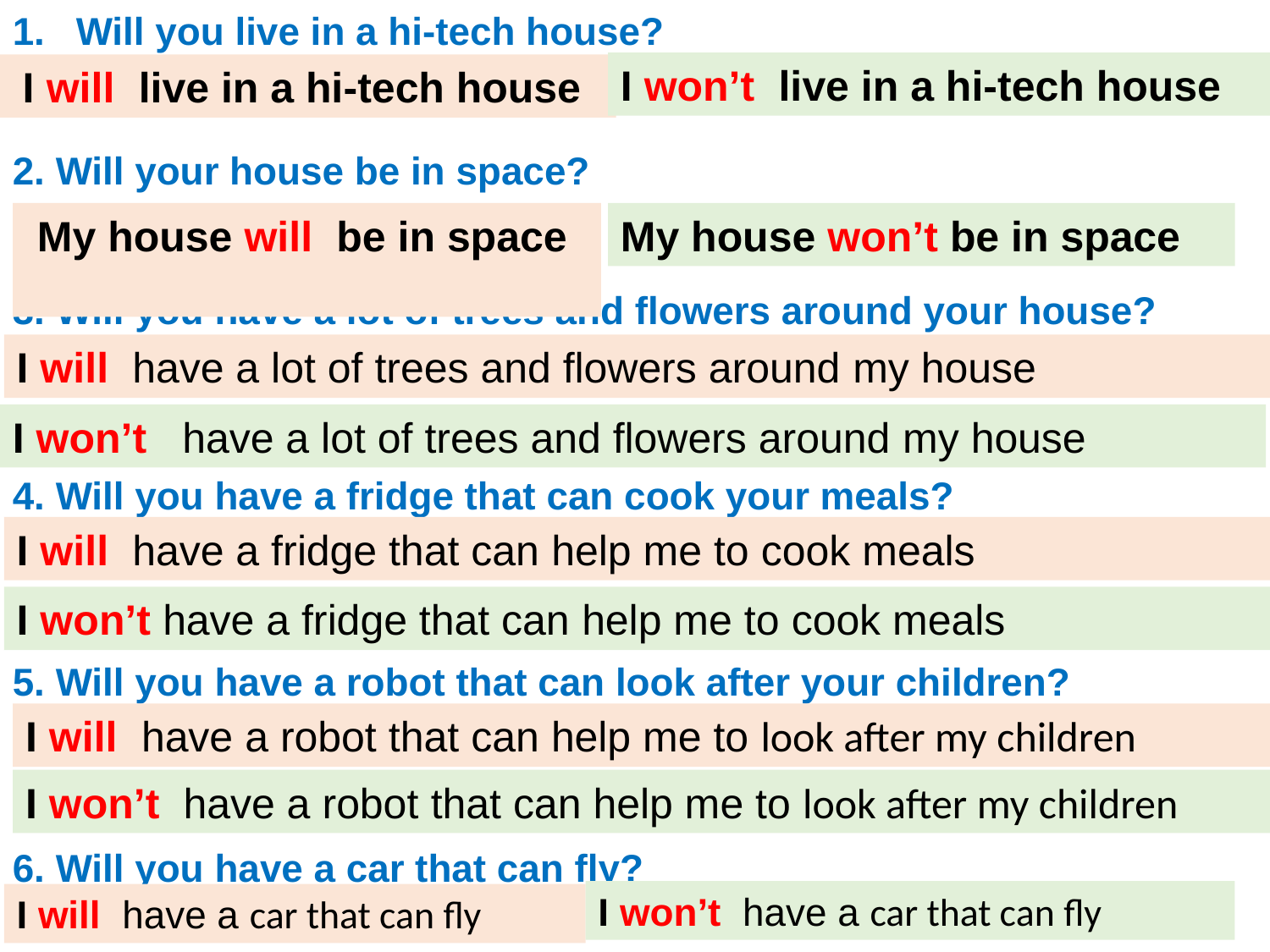

Will you live in a hi-tech house?

2. Will your house be in space?

3. Will you have a lot of trees and flowers around your house?

4. Will you have a fridge that can cook your meals?

5. Will you have a robot that can look after your children?

6. Will you have a car that can fly?

I won’t  live in a hi-tech house
 I will  live in a hi-tech house
My house won’t be in space
 My house will  be in space
I will  have a lot of trees and flowers around my house
I won’t   have a lot of trees and flowers around my house
I will  have a fridge that can help me to cook meals
I won’t have a fridge that can help me to cook meals
I will  have a robot that can help me to look after my children
I won’t  have a robot that can help me to look after my children
I won’t  have a car that can fly
I will  have a car that can fly